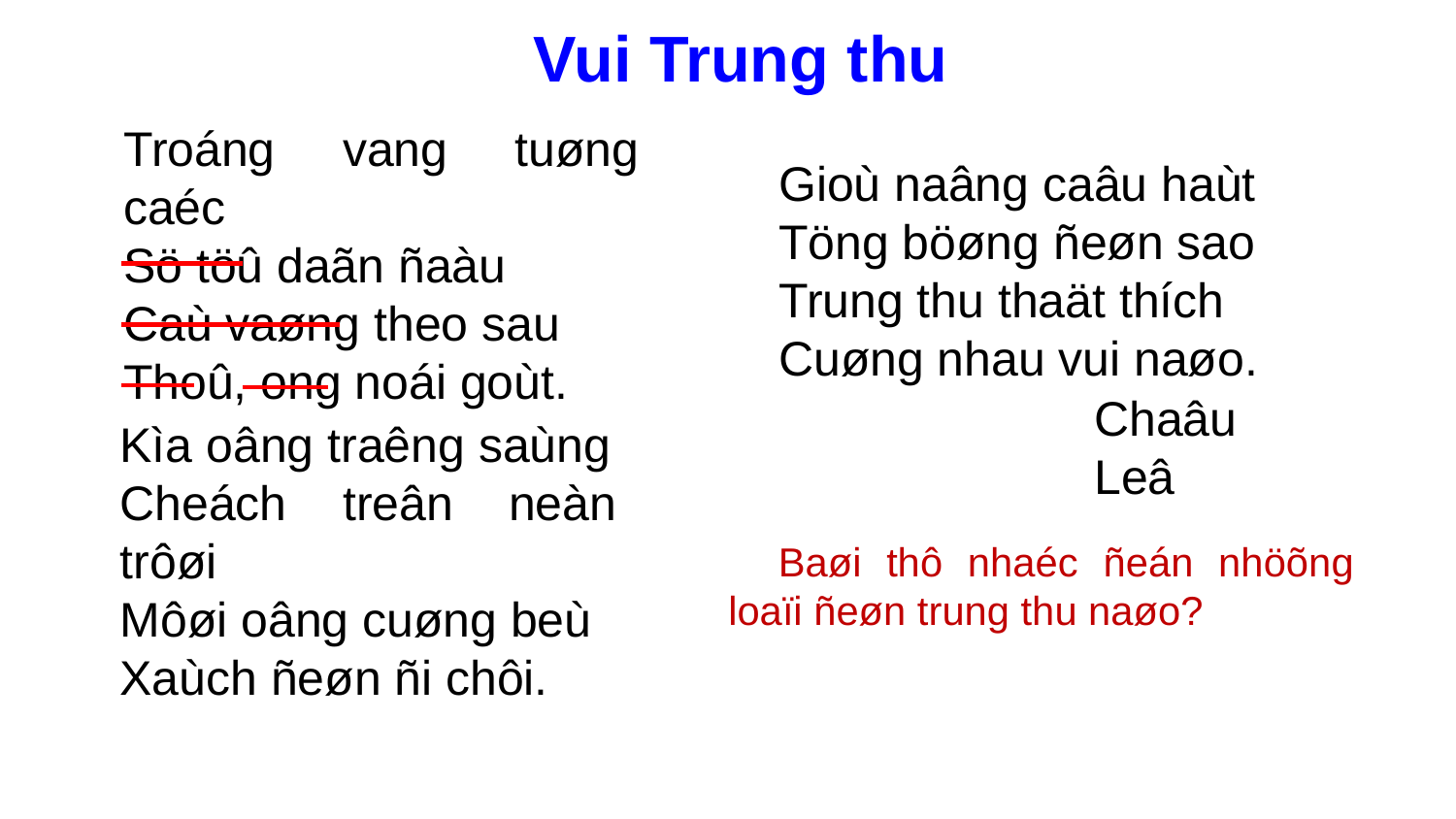

Vui Trung thu
Troáng vang tuøng caéc
Sö töû daãn ñaàu
Caù vaøng theo sau
Thoû, ong noái goùt.
Gioù naâng caâu haùt
Töng böøng ñeøn sao
Trung thu thaät thích
Cuøng nhau vui naøo.
Chaâu Leâ
Kìa oâng traêng saùng
Cheách treân neàn trôøi
Môøi oâng cuøng beù
Xaùch ñeøn ñi chôi.
  Baøi thô nhaéc ñeán nhöõng loaïi ñeøn trung thu naøo?